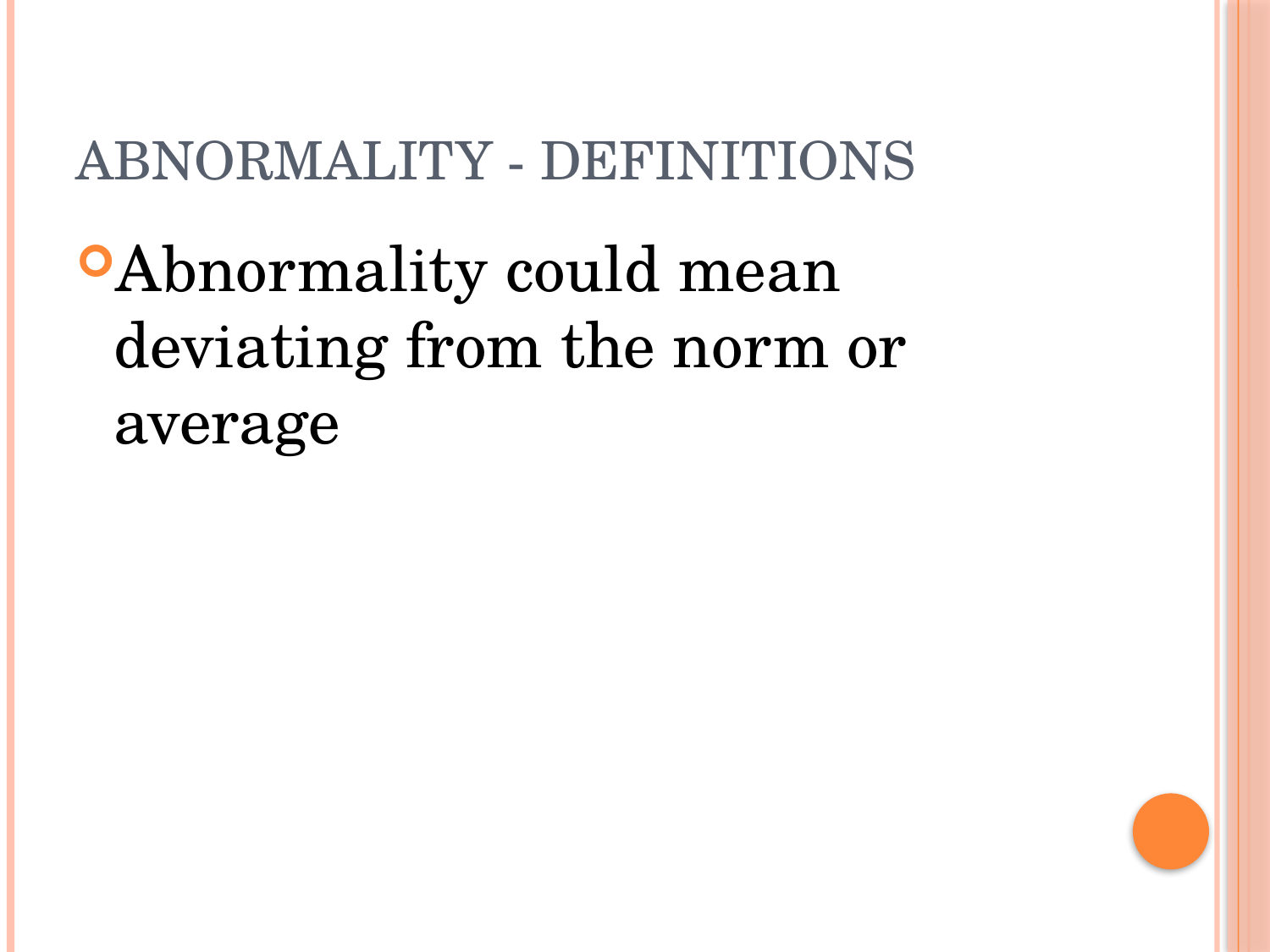

# Abnormality - Definitions
Abnormality could mean deviating from the norm or average